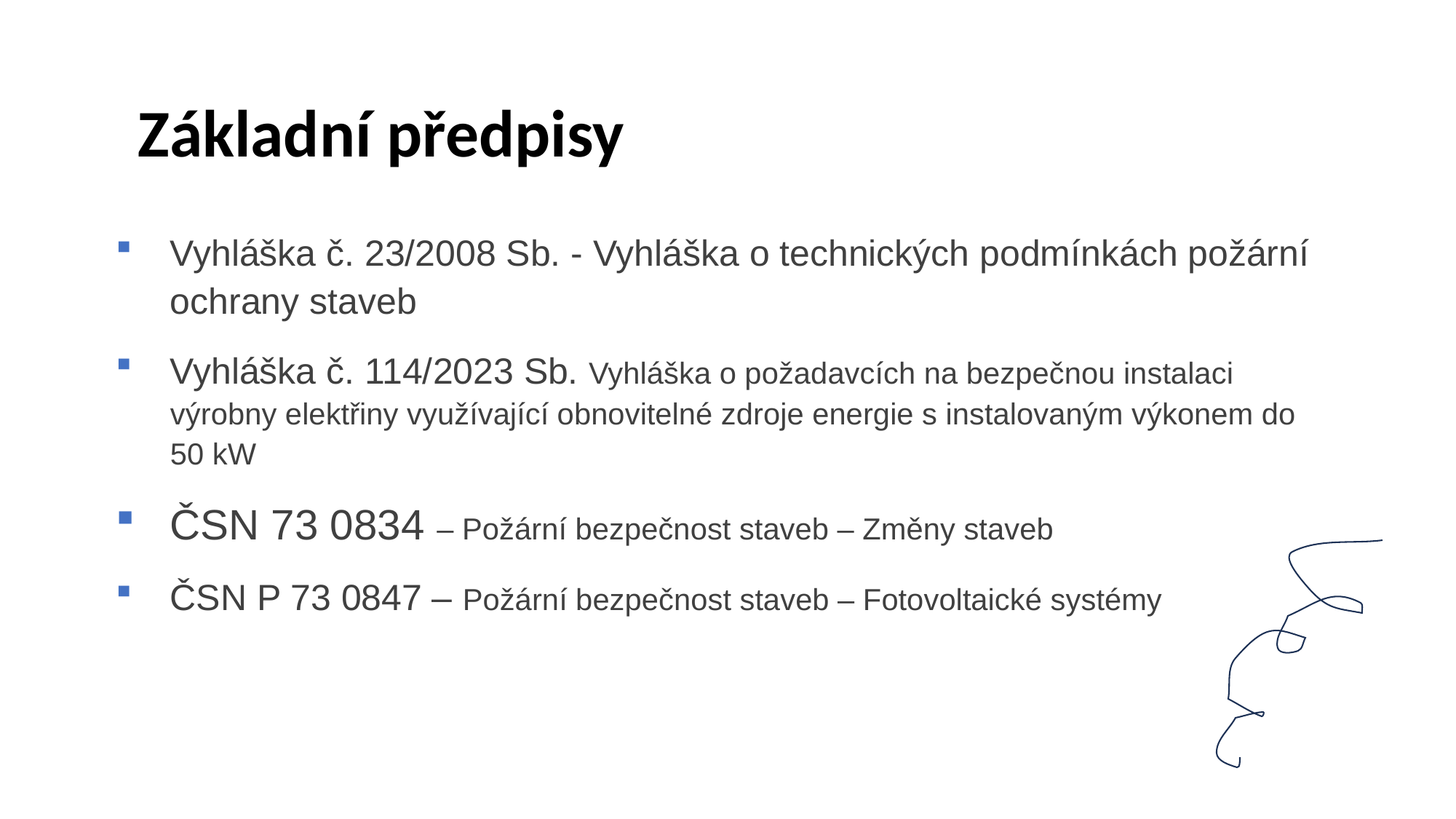

Základní předpisy
Vyhláška č. 23/2008 Sb. - Vyhláška o technických podmínkách požární ochrany staveb
Vyhláška č. 114/2023 Sb. Vyhláška o požadavcích na bezpečnou instalaci výrobny elektřiny využívající obnovitelné zdroje energie s instalovaným výkonem do 50 kW
ČSN 73 0834 – Požární bezpečnost staveb – Změny staveb
ČSN P 73 0847 – Požární bezpečnost staveb – Fotovoltaické systémy